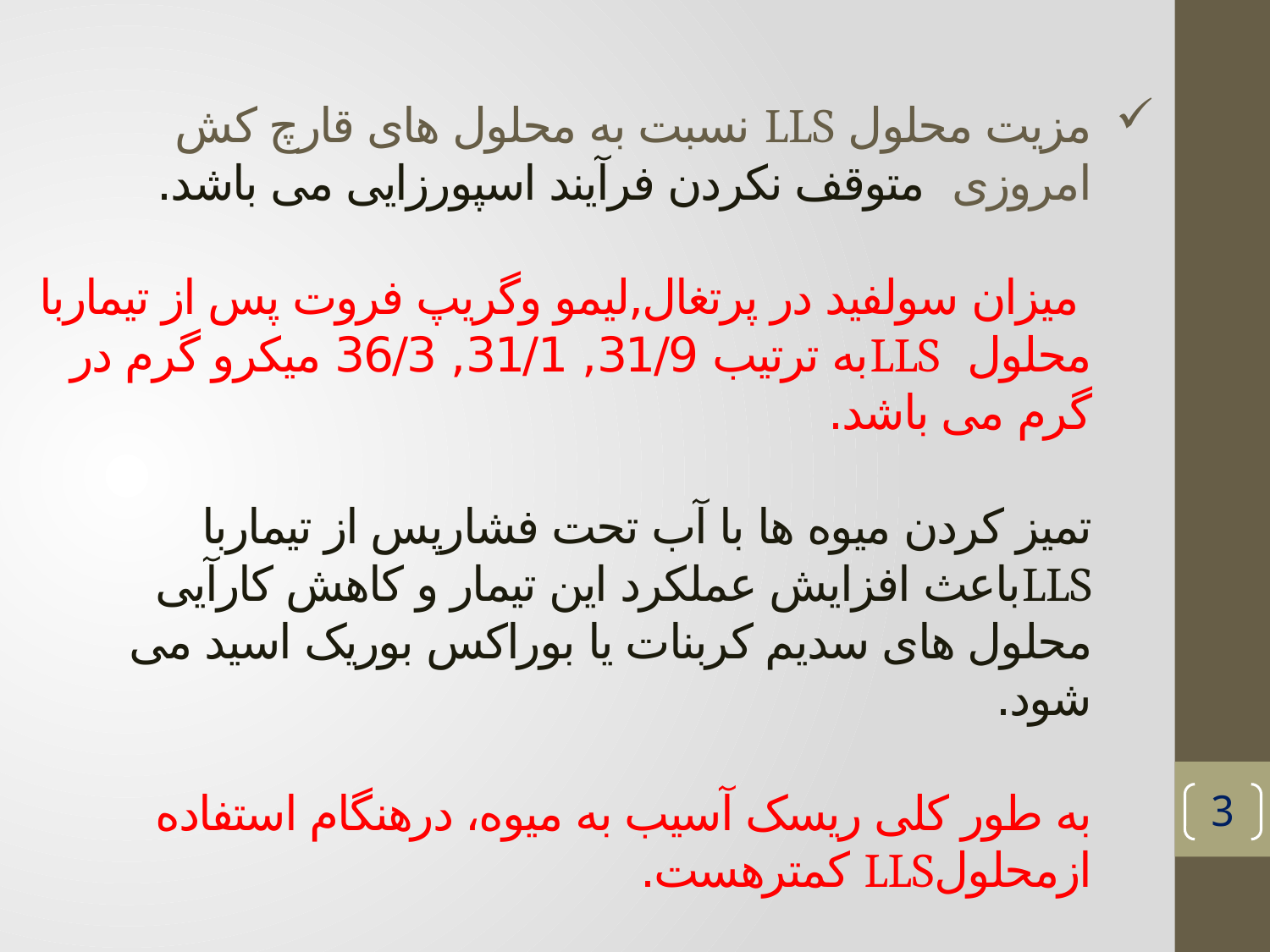

# مزیت محلول LLS نسبت به محلول های قارچ کش امروزی  متوقف نکردن فرآیند اسپورزایی می باشد. میزان سولفید در پرتغال,لیمو وگریپ فروت پس از تیماربا محلول  LLSبه ترتیب 31/9, 31/1, 36/3 میکرو گرم در گرم می باشد. تمیز کردن میوه ها با آب تحت فشارپس از تیماربا LLSباعث افزایش عملکرد این تیمار و کاهش کارآیی محلول های سدیم کربنات یا بوراکس بوریک اسید می شود. به طور کلی ریسک آسیب به میوه، درهنگام استفاده ازمحلولLLS کمترهست.
3